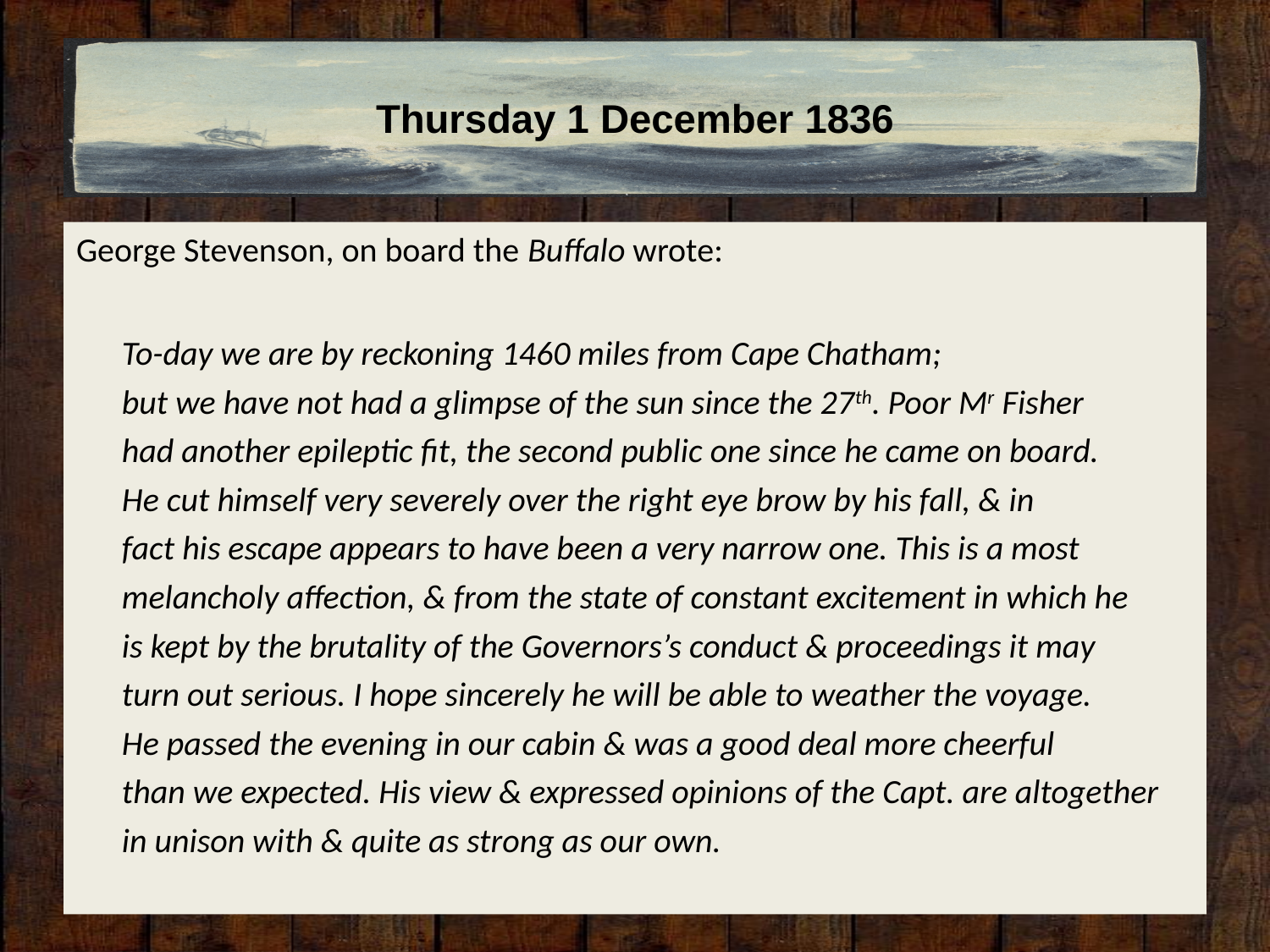

# Thursday 1 December 1836
George Stevenson, on board the Buffalo wrote:

	To-day we are by reckoning 1460 miles from Cape Chatham;
but we have not had a glimpse of the sun since the 27th. Poor Mr Fisher
had another epileptic fit, the second public one since he came on board.
He cut himself very severely over the right eye brow by his fall, & in
fact his escape appears to have been a very narrow one. This is a most
melancholy affection, & from the state of constant excitement in which he
is kept by the brutality of the Governors’s conduct & proceedings it may
turn out serious. I hope sincerely he will be able to weather the voyage.
He passed the evening in our cabin & was a good deal more cheerful
than we expected. His view & expressed opinions of the Capt. are altogether
in unison with & quite as strong as our own.